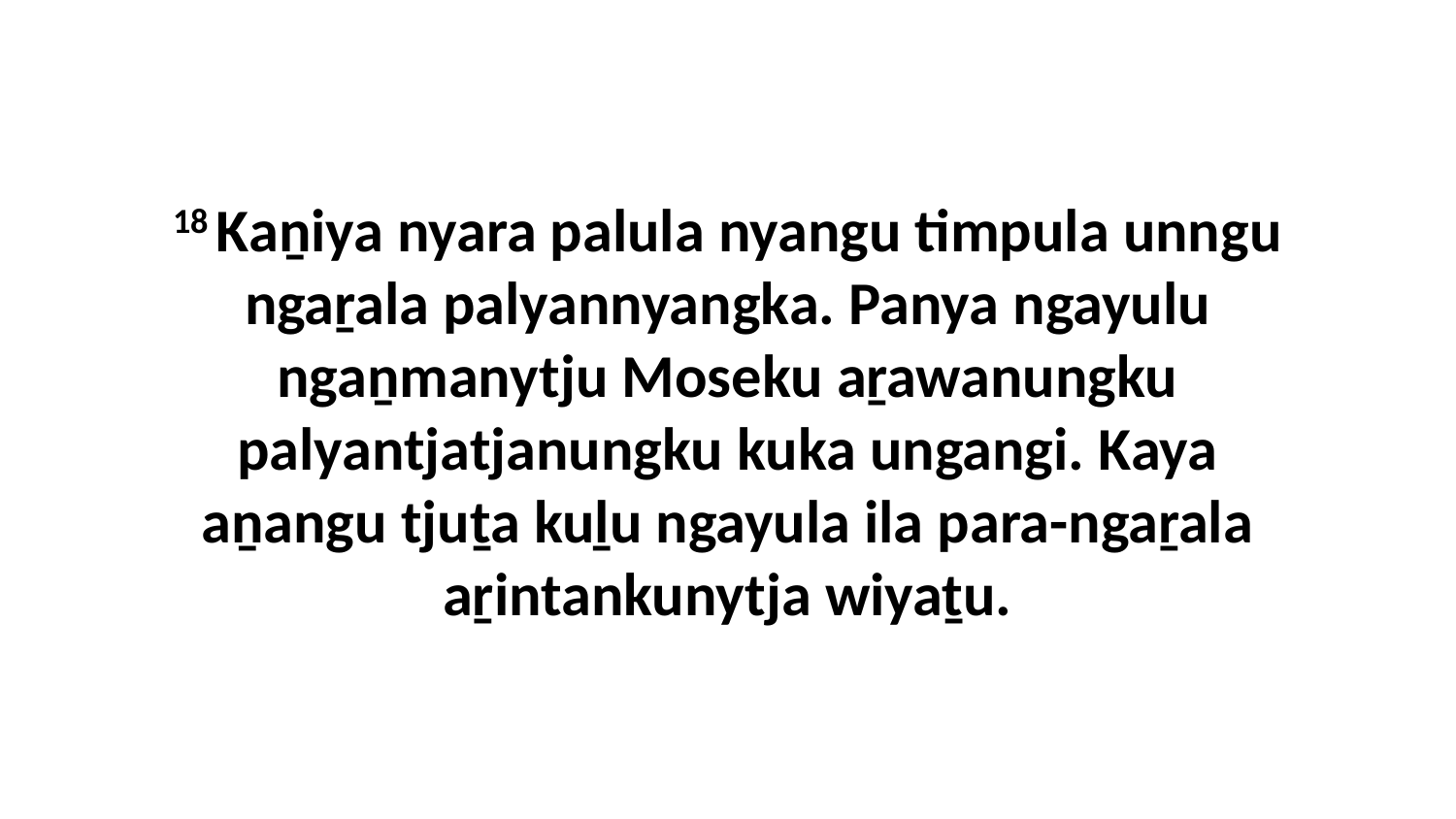

18 Kaṉiya nyara palula nyangu timpula unngu ngaṟala palyannyangka. Panya ngayulu ngaṉmanytju Moseku aṟawanungku palyantjatjanungku kuka ungangi. Kaya aṉangu tjuṯa kuḻu ngayula ila para-ngaṟala aṟintankunytja wiyaṯu.